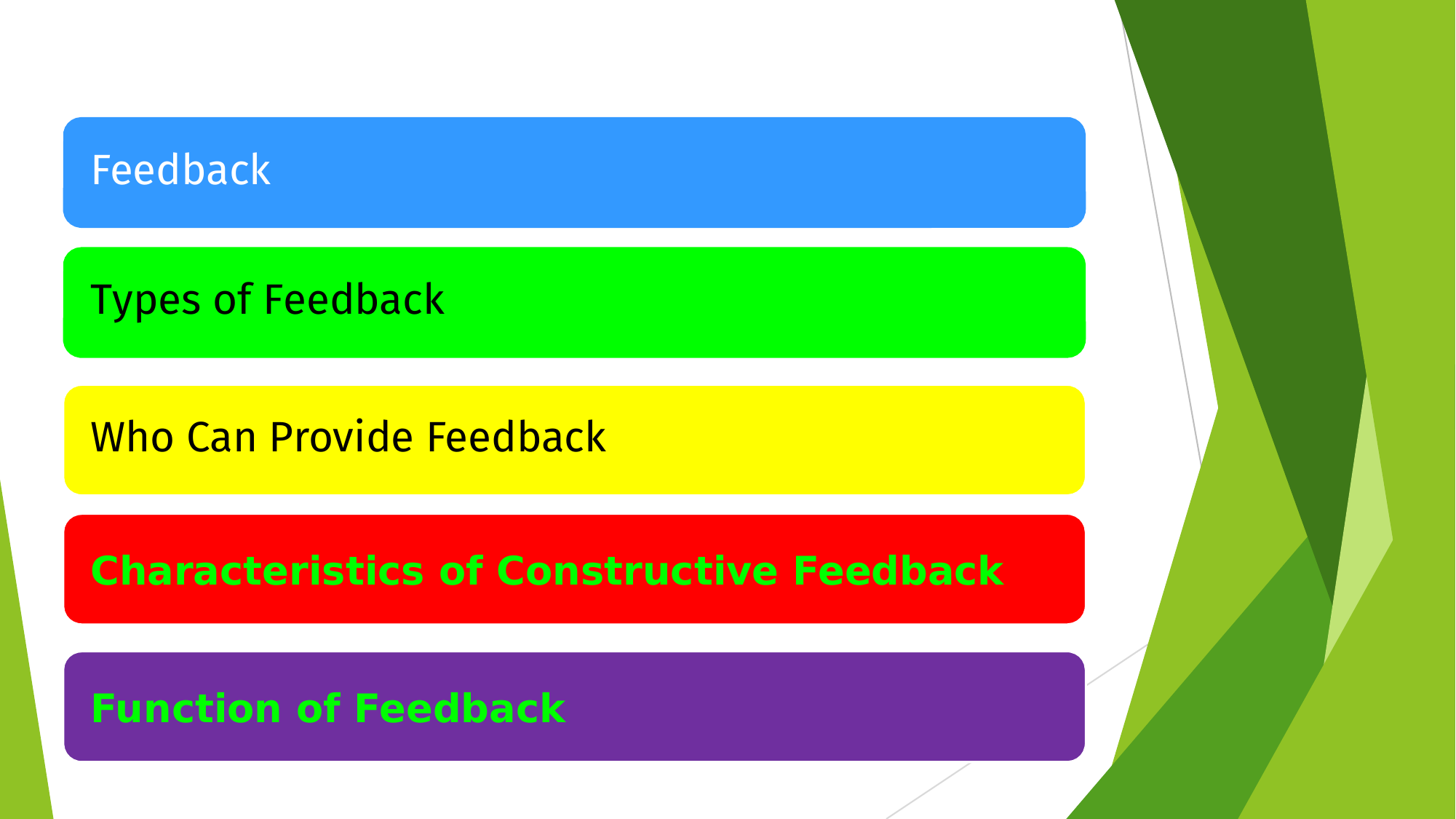

Feedback

Types of Feedback

Who Can Provide Feedback

Characteristics of Constructive Feedback

Function of Feedback